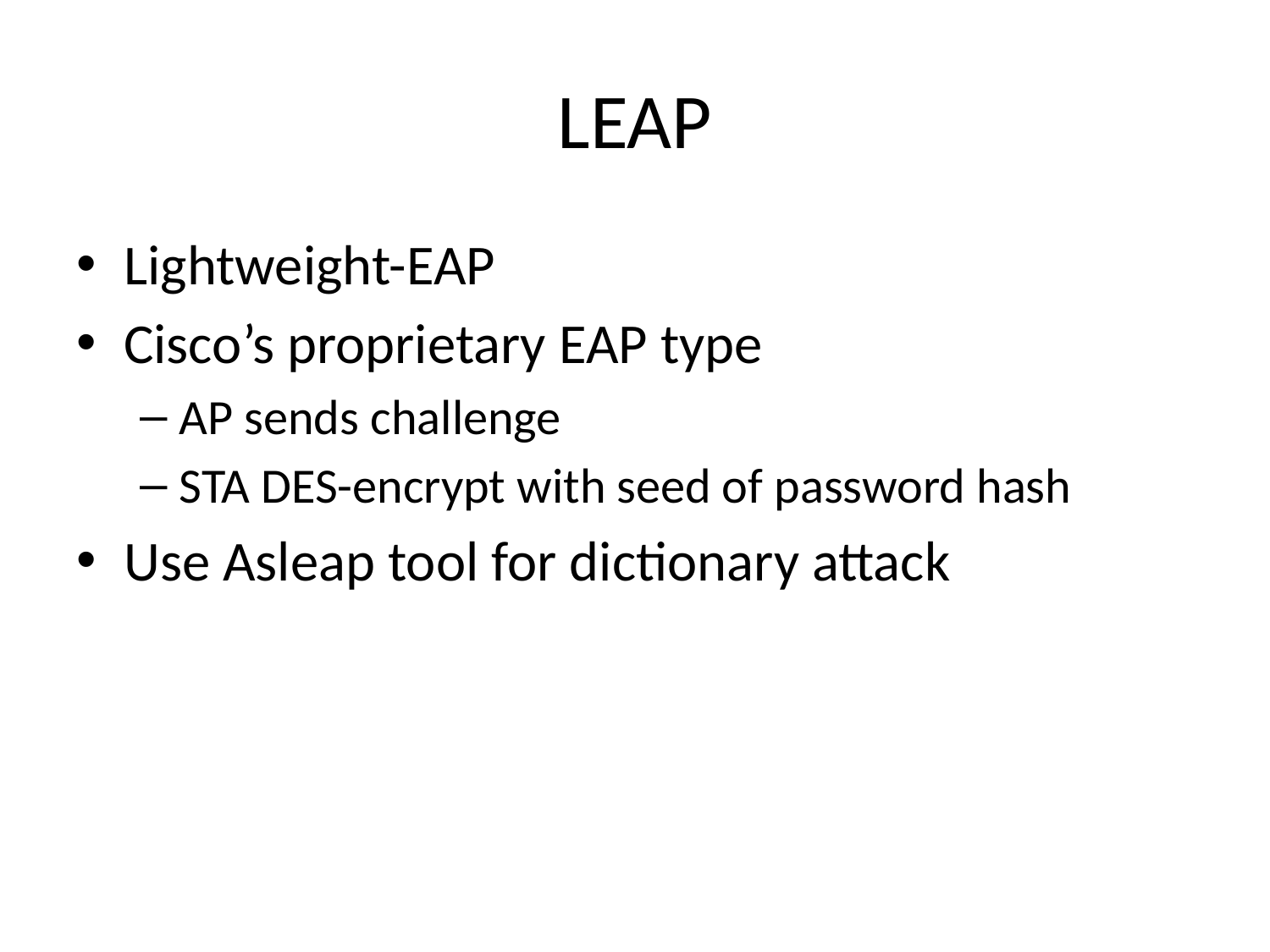

# LEAP
Lightweight-EAP
Cisco’s proprietary EAP type
AP sends challenge
STA DES-encrypt with seed of password hash
Use Asleap tool for dictionary attack